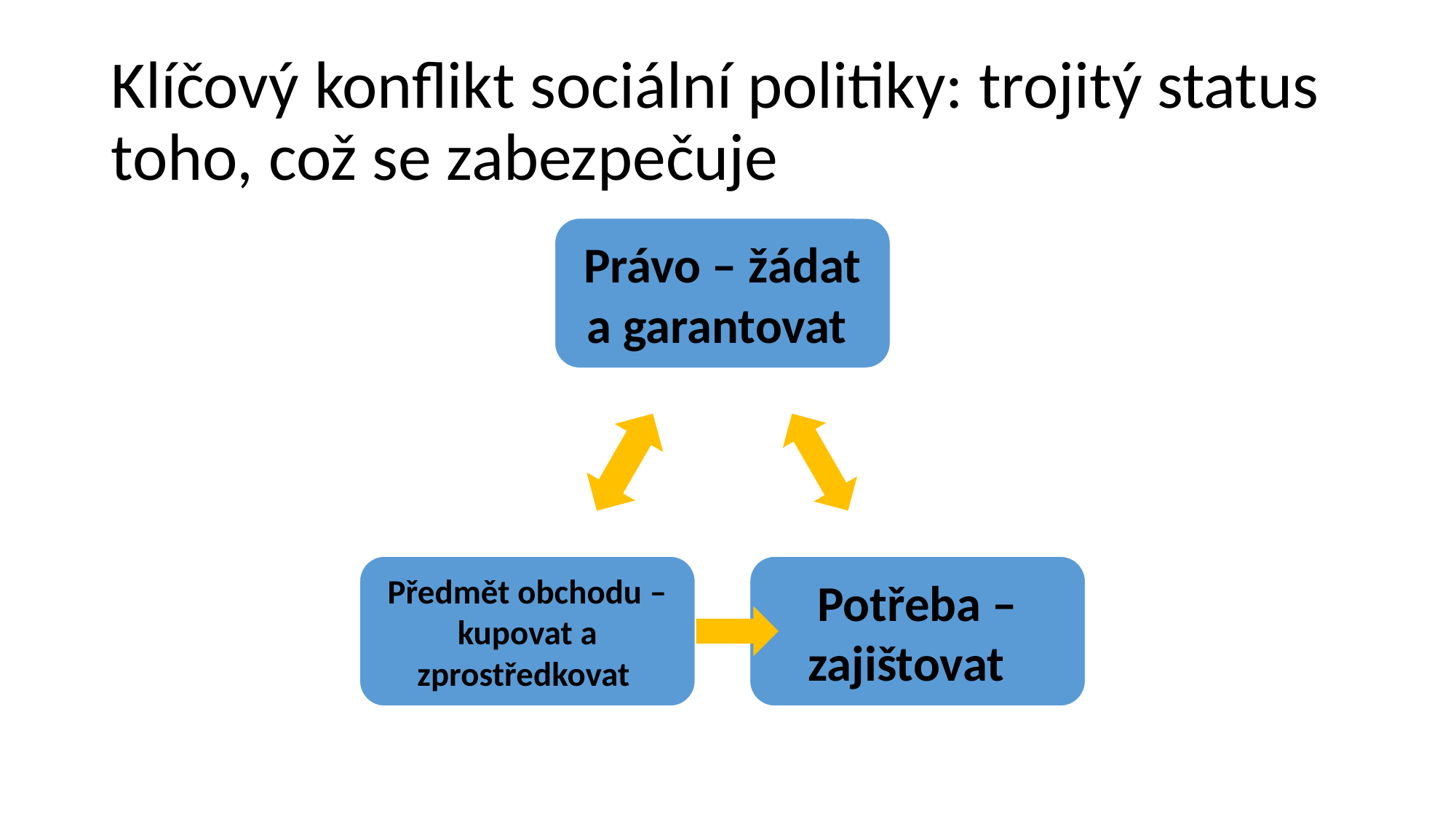

# Klíčový konflikt sociální politiky: trojitý status toho, což se zabezpečuje
Právo – žádat a garantovat
Potřeba – zajištovat
Předmět obchodu – kupovat a zprostředkovat